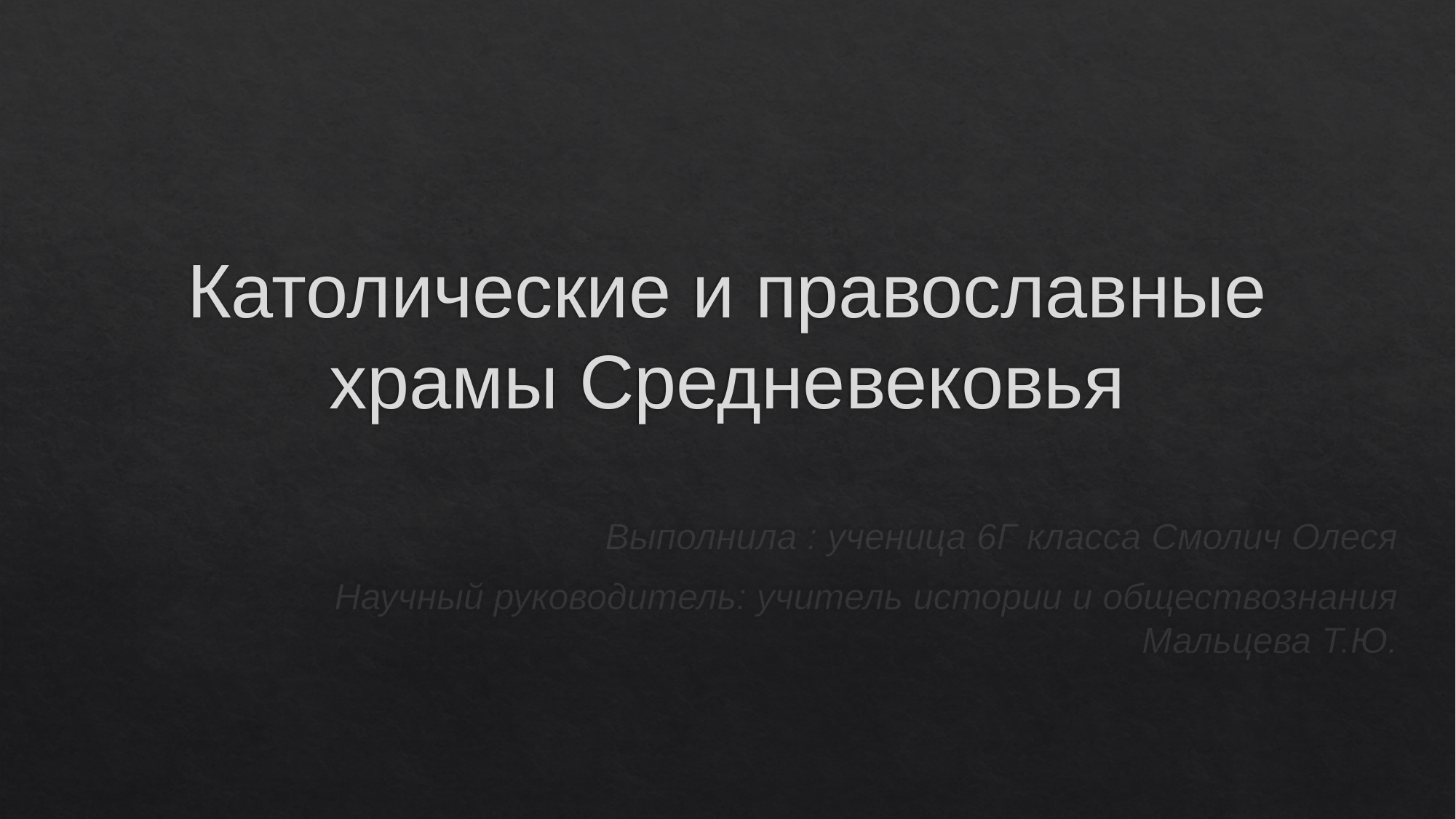

# Католические и православные храмы Средневековья
Выполнила : ученица 6Г класса Смолич Олеся
Научный руководитель: учитель истории и обществознания Мальцева Т.Ю.